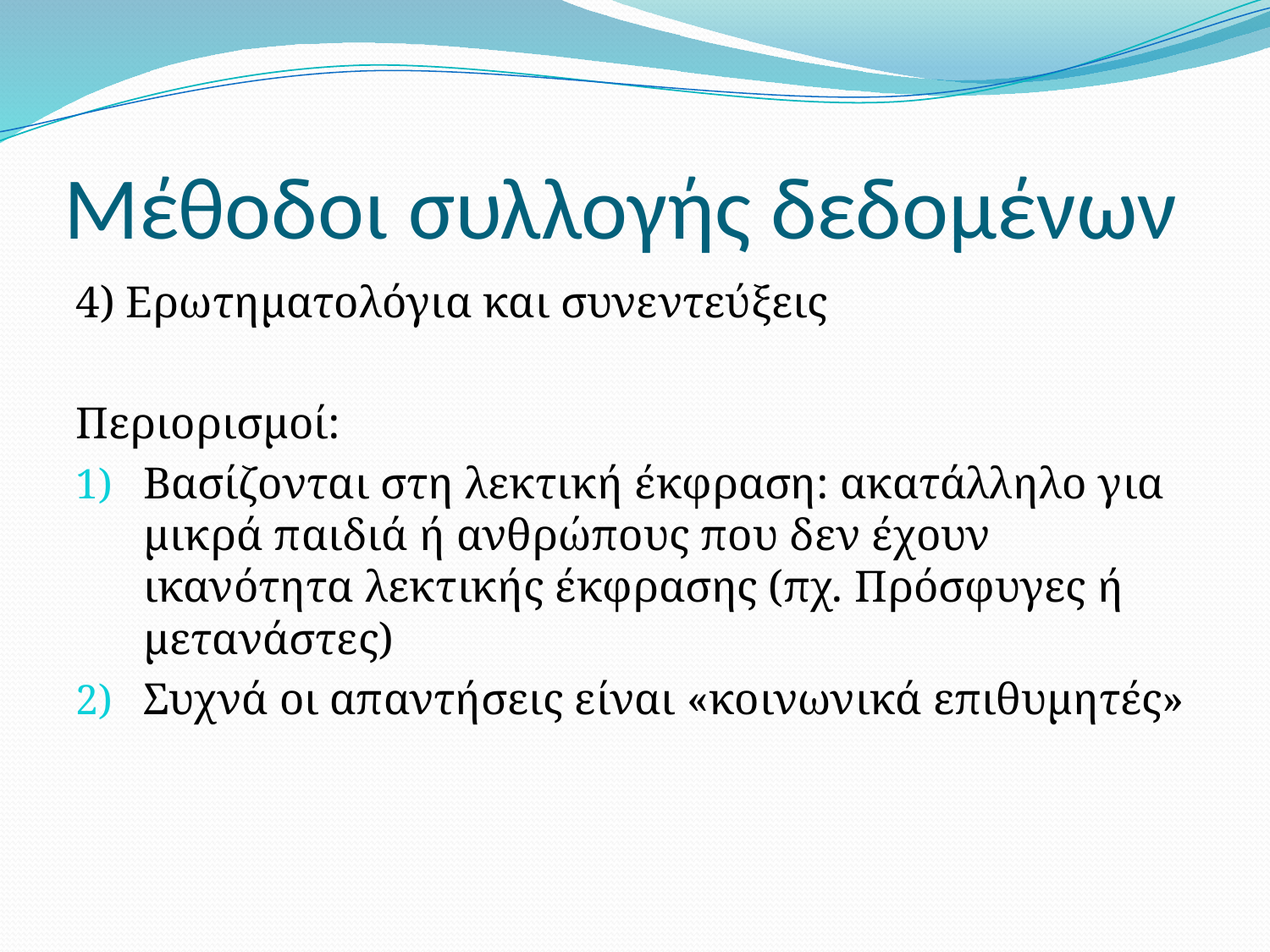

# Μέθοδοι συλλογής δεδομένων
4) Ερωτηματολόγια και συνεντεύξεις

Περιορισμοί:
Βασίζονται στη λεκτική έκφραση: ακατάλληλο για μικρά παιδιά ή ανθρώπους που δεν έχουν ικανότητα λεκτικής έκφρασης (πχ. Πρόσφυγες ή μετανάστες)
Συχνά οι απαντήσεις είναι «κοινωνικά επιθυμητές»